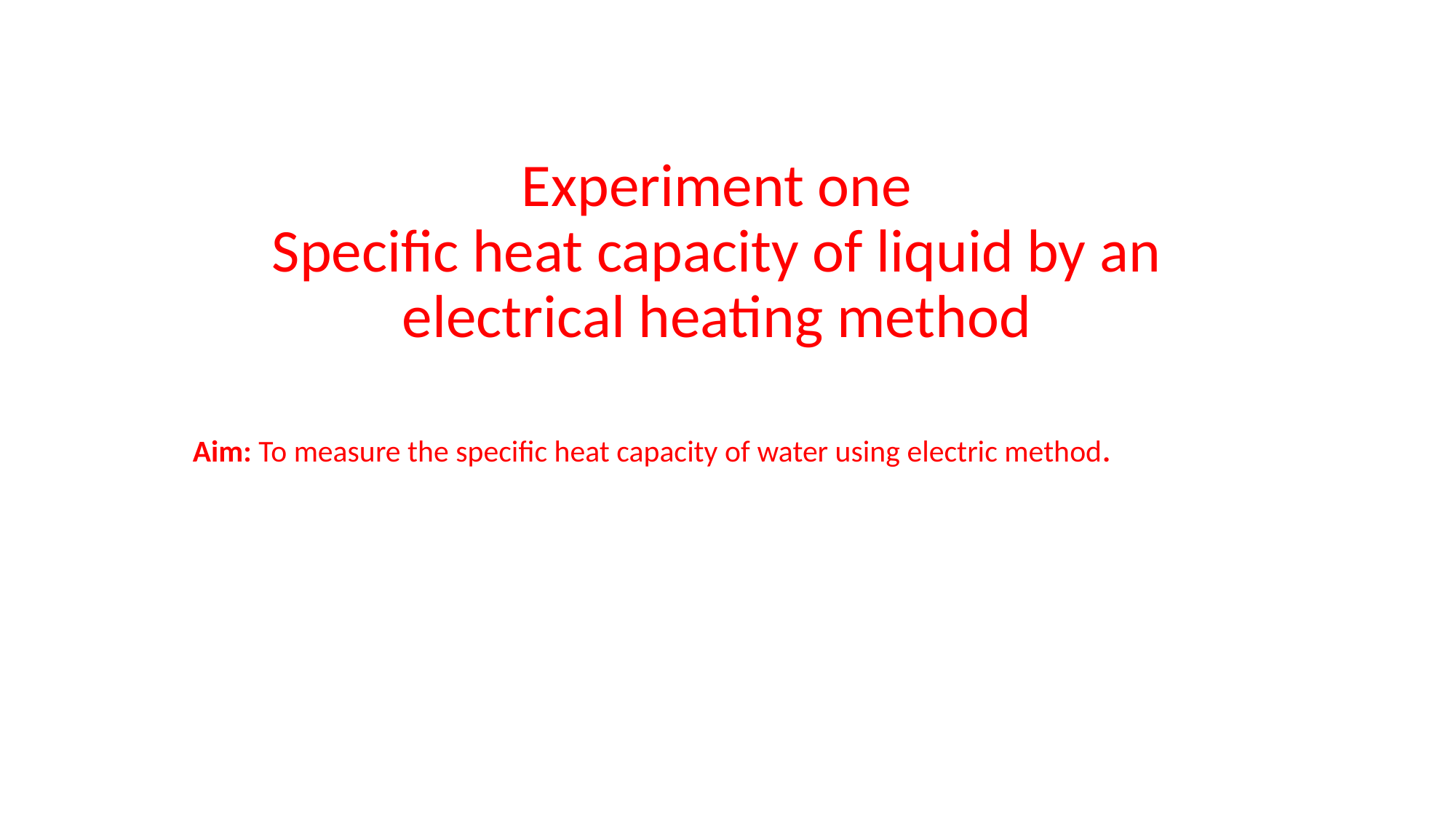

# Experiment one Specific heat capacity of liquid by an electrical heating method
Aim: To measure the specific heat capacity of water using electric method.